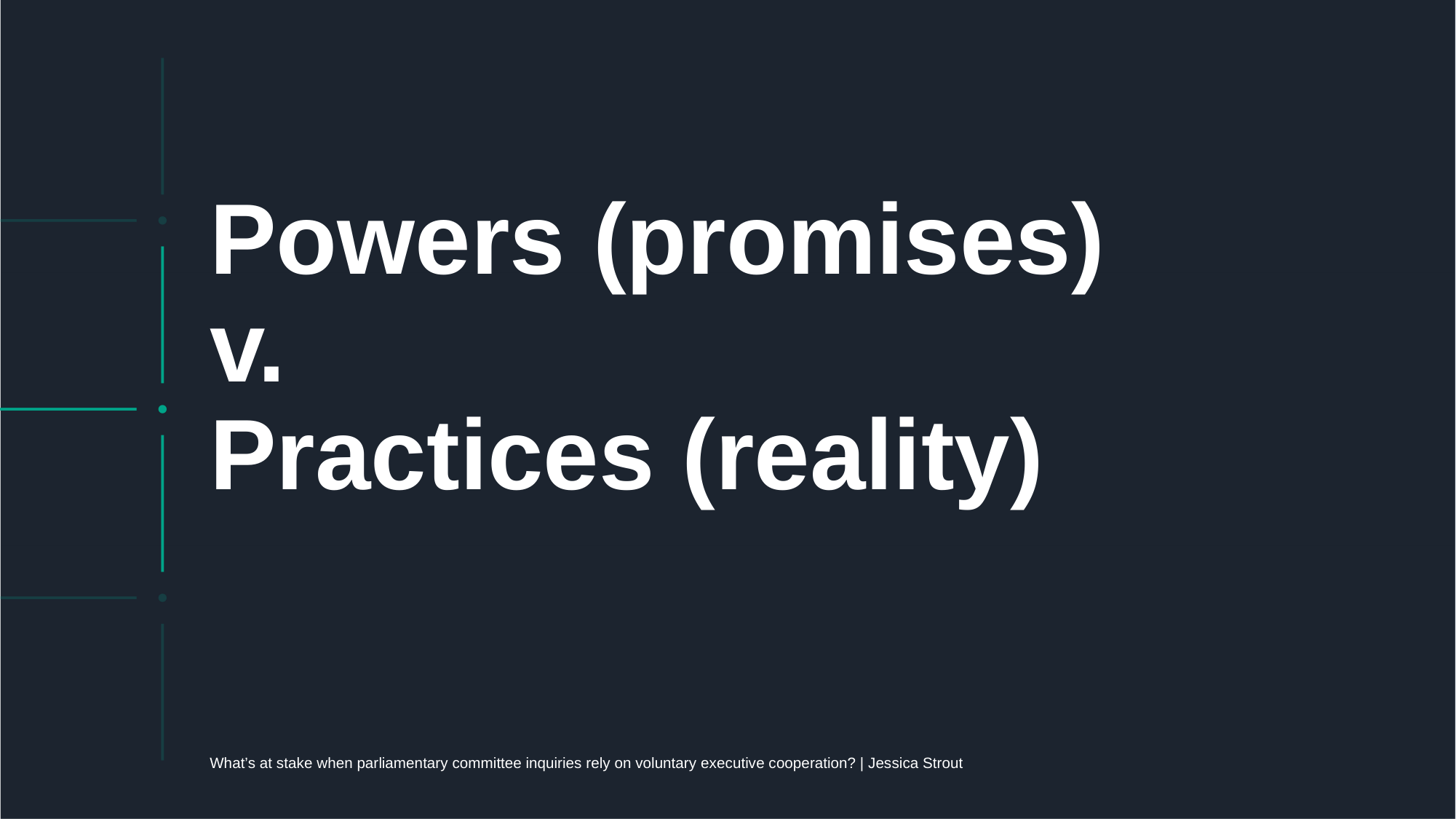

# Powers (promises) v. Practices (reality)
What’s at stake when parliamentary committee inquiries rely on voluntary executive cooperation? | Jessica Strout